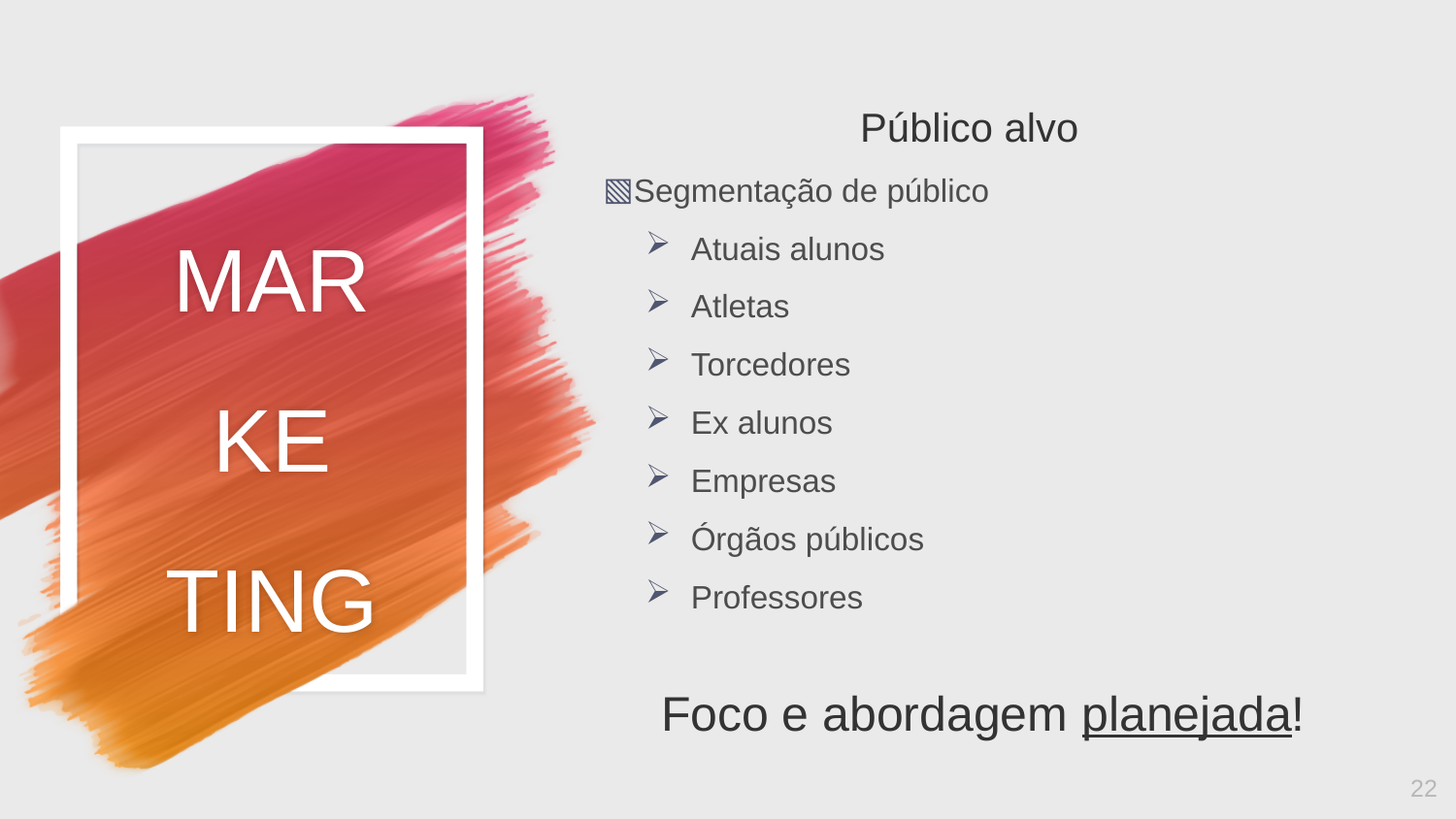

Público alvo
Segmentação de público
Atuais alunos
Atletas
Torcedores
Ex alunos
Empresas
Órgãos públicos
Professores

Foco e abordagem planejada!

# MAR KE TING
22